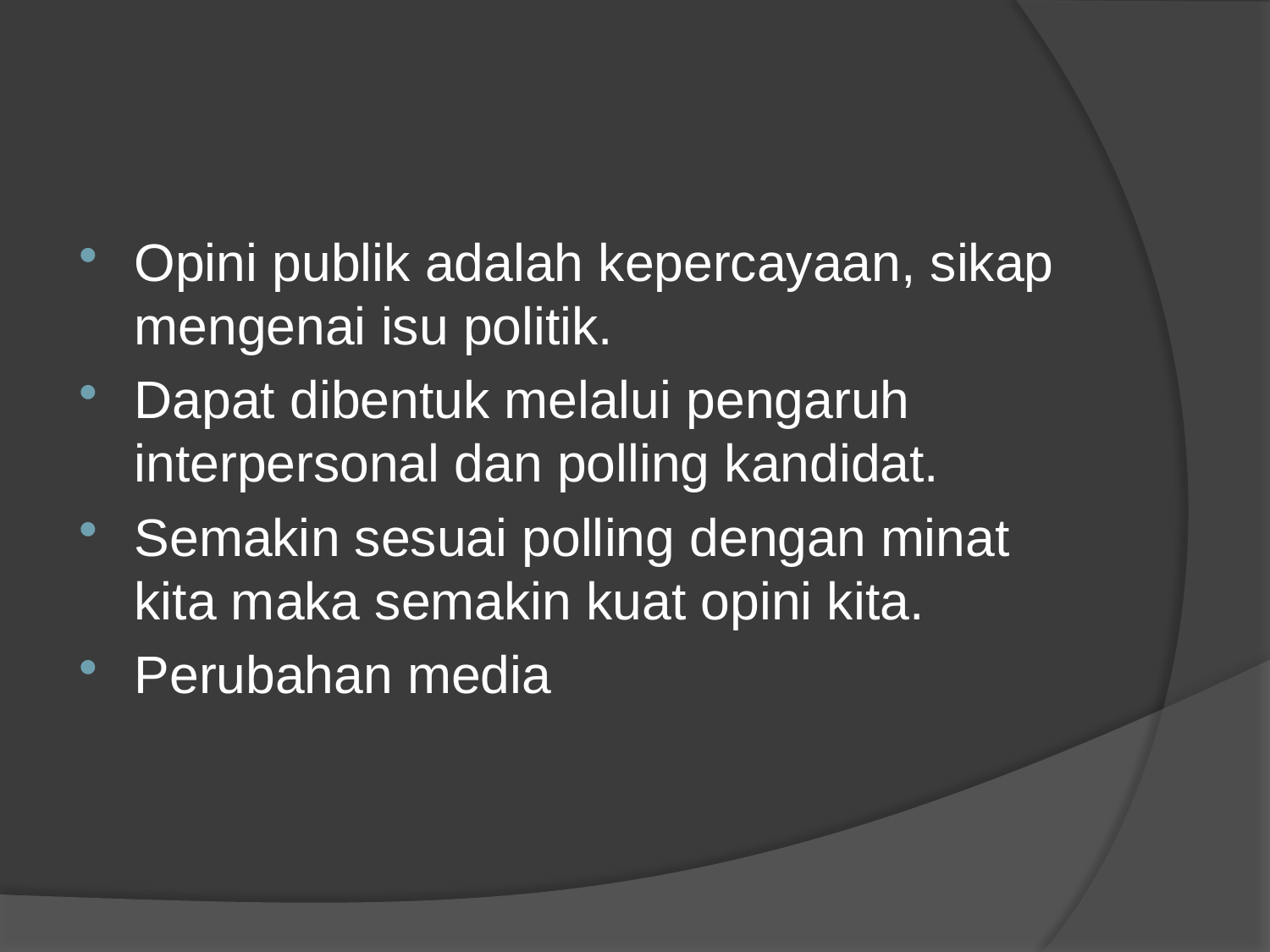

#
Opini publik adalah kepercayaan, sikap mengenai isu politik.
Dapat dibentuk melalui pengaruh interpersonal dan polling kandidat.
Semakin sesuai polling dengan minat kita maka semakin kuat opini kita.
Perubahan media